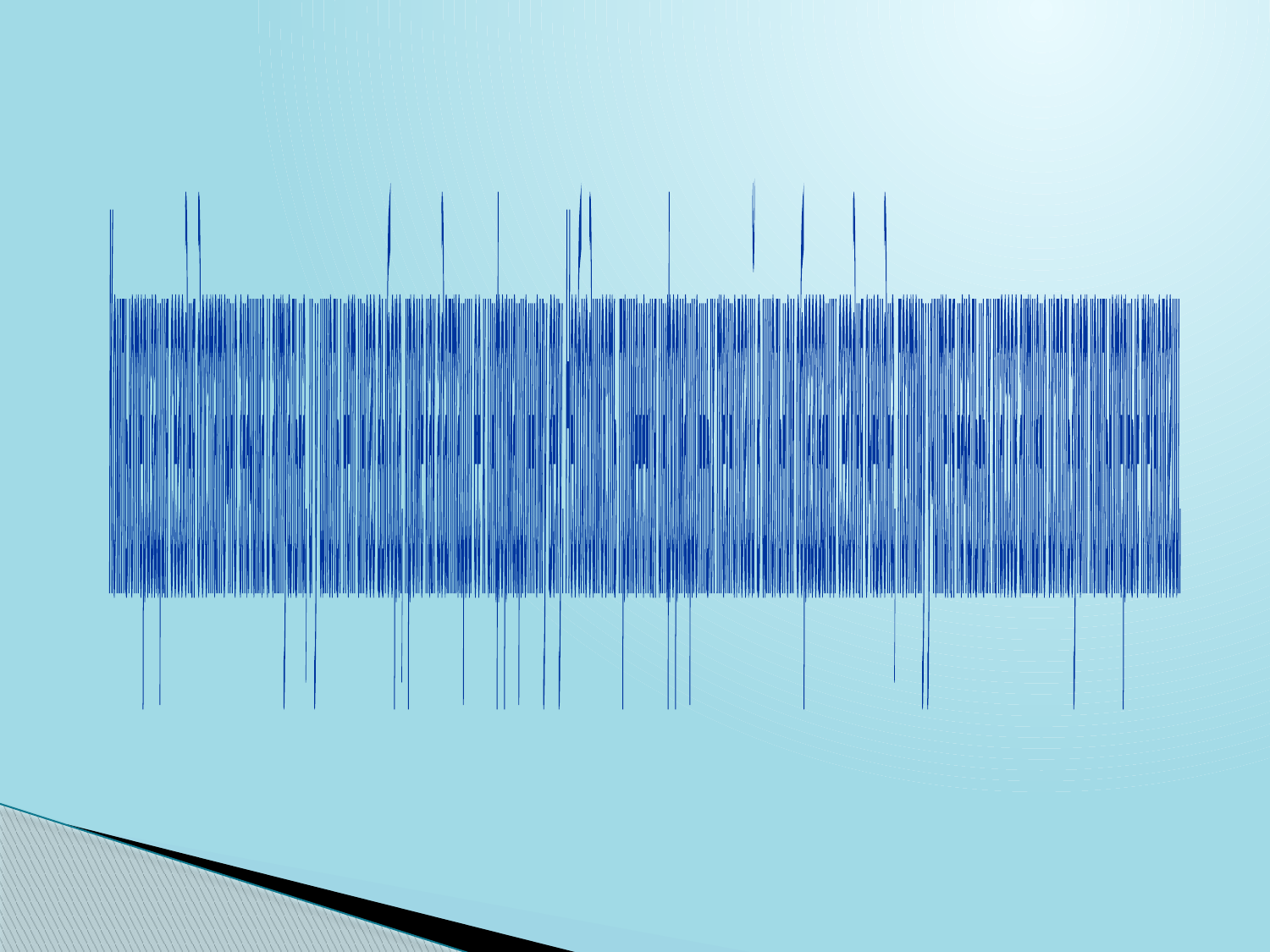

Компьютеризация сегодня достаточно значима и актуальна, и у школы нет иного выбора, кроме как адаптации ее к информационному веку. Необходимость применения информационных технологий в школьном образовании сегодня очевидна, поэтому учителя начальных классов активно используют компьютерные технологии.